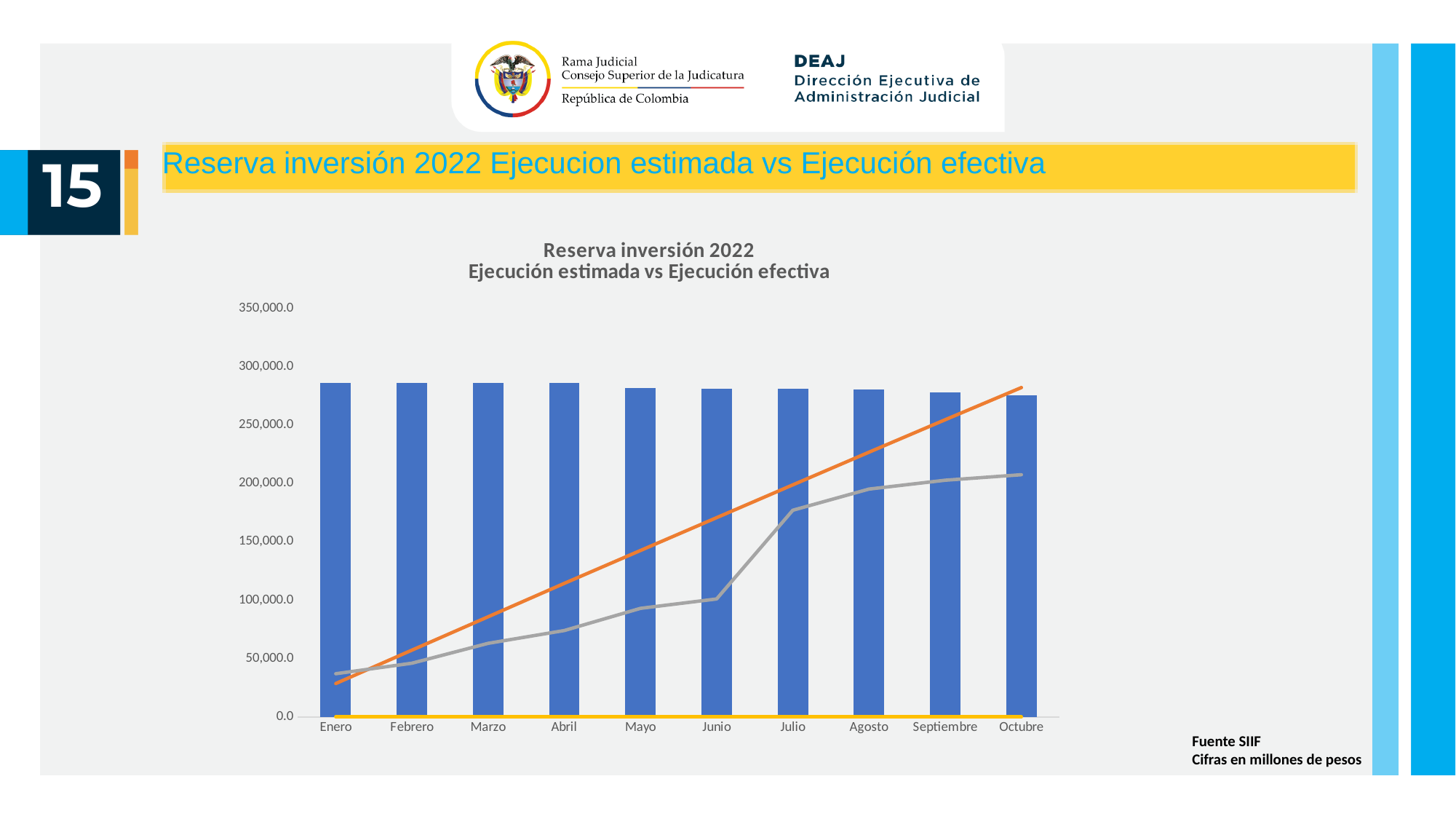

Reserva inversión 2022 Ejecucion estimada vs Ejecución efectiva

15

### Chart: Reserva inversión 2022
Ejecución estimada vs Ejecución efectiva

| Category | Reserva Constituida | Parametro Ejecución | Obligado | % |
|---|---|---|---|---|
| Enero | 285914452181.17004 | 28591445218.117004 | 37000000000.0 | 0.12940933806506186 |
| Febrero | 285904682929.6 | 57181913511.077 | 46000000000.0 | 0.16089278261778894 |
| Marzo | 285904682929.6 | 85772381804.037 | 63000000000.0 | 0.220353158802624 |
| Abril | 285880303821.26 | 114360412186.163 | 74000000000.0 | 0.2588495919826179 |
| Mayo | 281832967244.27 | 142543708910.59 | 93000000000.0 | 0.3299826876512822 |
| Junio | 281087273579.27 | 170652436268.517 | 101000000000.0 | 0.3593190069187418 |
| Julio | 280895275726.68994 | 198741963841.186 | 177000000000.0 | 0.6301280772419268 |
| Agosto | 280174405676.29004 | 226759404408.815 | 195132419104.77 | 0.6964676828126246 |
| Septiembre | 278017562863.68994 | 254561160695.184 | 202734998172.31006 | 0.7292165145398012 |
| Octubre | 275417493099.99 | 282102910005.183 | 207464900000.0 | 0.7532742298423293 |
Fuente SIIF
Cifras en millones de pesos

Unidad de Presupuesto / Ejecucion Presupuestal